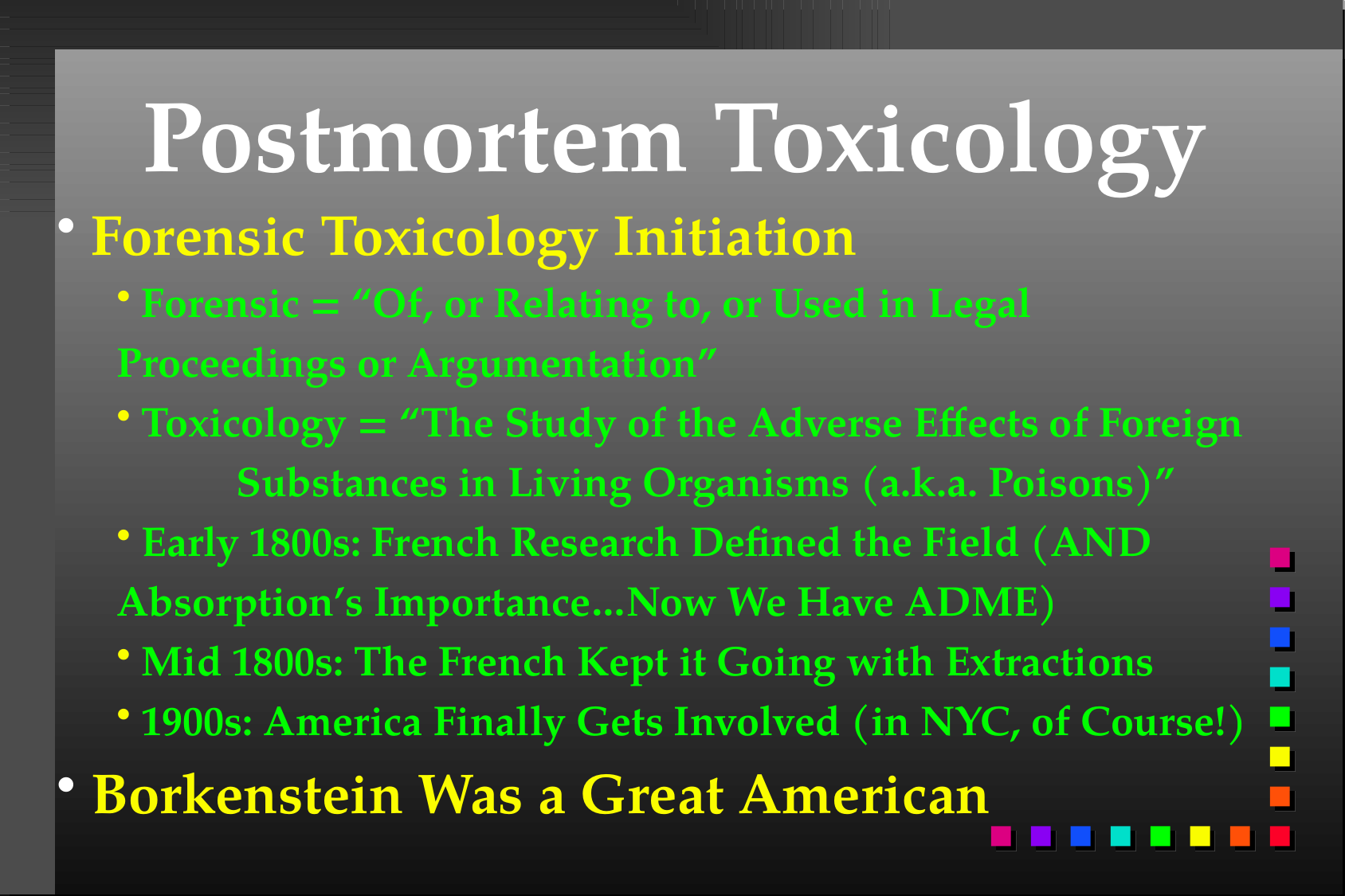

# Postmortem Toxicology
 Forensic Toxicology Initiation
 Forensic = “Of, or Relating to, or Used in Legal 	Proceedings or Argumentation”
 Toxicology = “The Study of the Adverse Effects of Foreign 	Substances in Living Organisms (a.k.a. Poisons)”
 Early 1800s: French Research Defined the Field (AND 	Absorption’s Importance…Now We Have ADME)
 Mid 1800s: The French Kept it Going with Extractions
 1900s: America Finally Gets Involved (in NYC, of Course!)
 Borkenstein Was a Great American